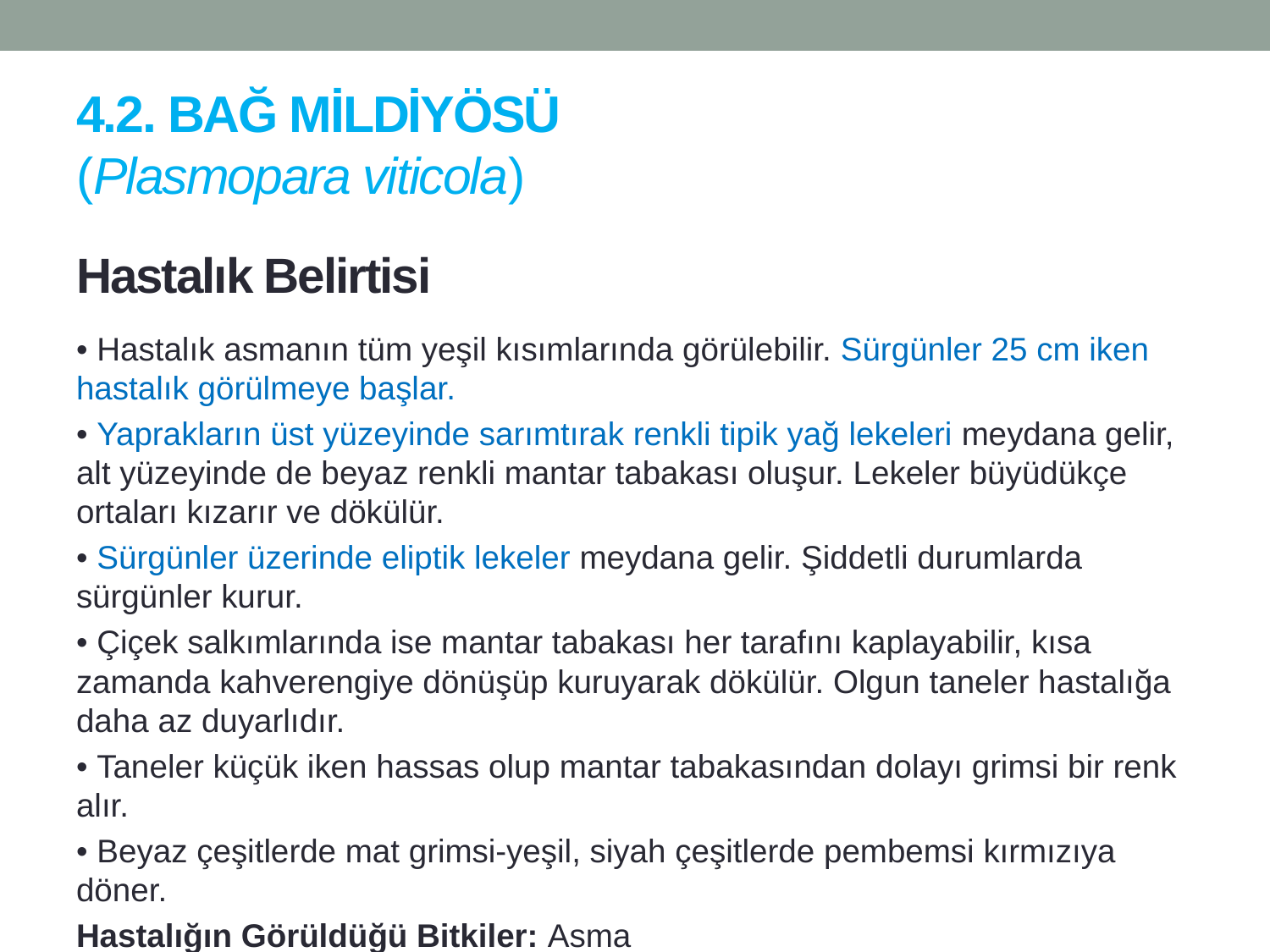

# 4.2. BAĞ MİLDİYÖSÜ (Plasmopara viticola)
Hastalık Belirtisi
• Hastalık asmanın tüm yeşil kısımlarında görülebilir. Sürgünler 25 cm iken hastalık görülmeye başlar.
• Yaprakların üst yüzeyinde sarımtırak renkli tipik yağ lekeleri meydana gelir, alt yüzeyinde de beyaz renkli mantar tabakası oluşur. Lekeler büyüdükçe ortaları kızarır ve dökülür.
• Sürgünler üzerinde eliptik lekeler meydana gelir. Şiddetli durumlarda sürgünler kurur.
• Çiçek salkımlarında ise mantar tabakası her tarafını kaplayabilir, kısa zamanda kahverengiye dönüşüp kuruyarak dökülür. Olgun taneler hastalığa daha az duyarlıdır.
• Taneler küçük iken hassas olup mantar tabakasından dolayı grimsi bir renk alır.
• Beyaz çeşitlerde mat grimsi-yeşil, siyah çeşitlerde pembemsi kırmızıya döner.
Hastalığın Görüldüğü Bitkiler: Asma